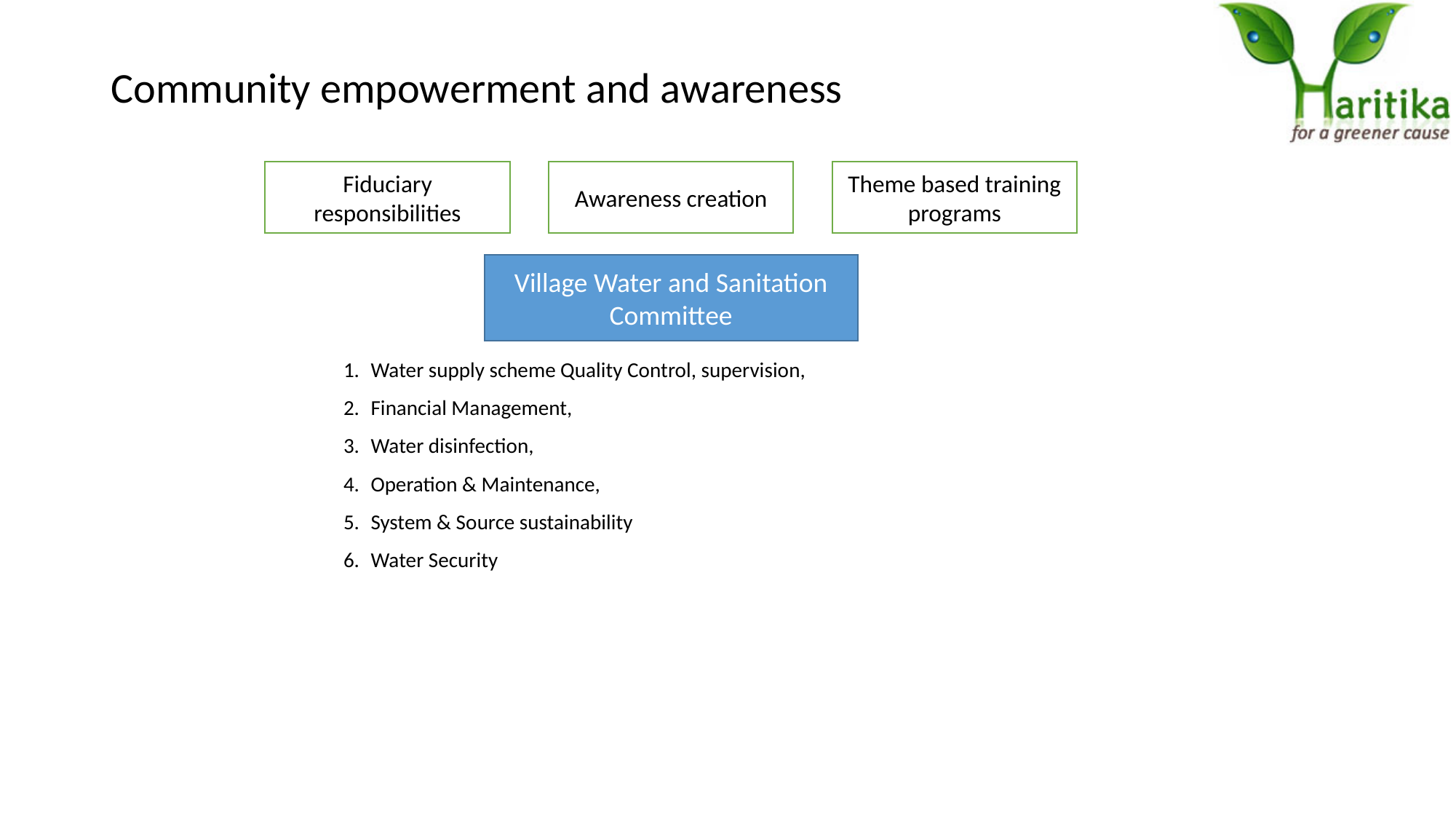

# Community empowerment and awareness
Fiduciary responsibilities
Awareness creation
Theme based training programs
Village Water and Sanitation Committee
Water supply scheme Quality Control, supervision,
Financial Management,
Water disinfection,
Operation & Maintenance,
System & Source sustainability
Water Security